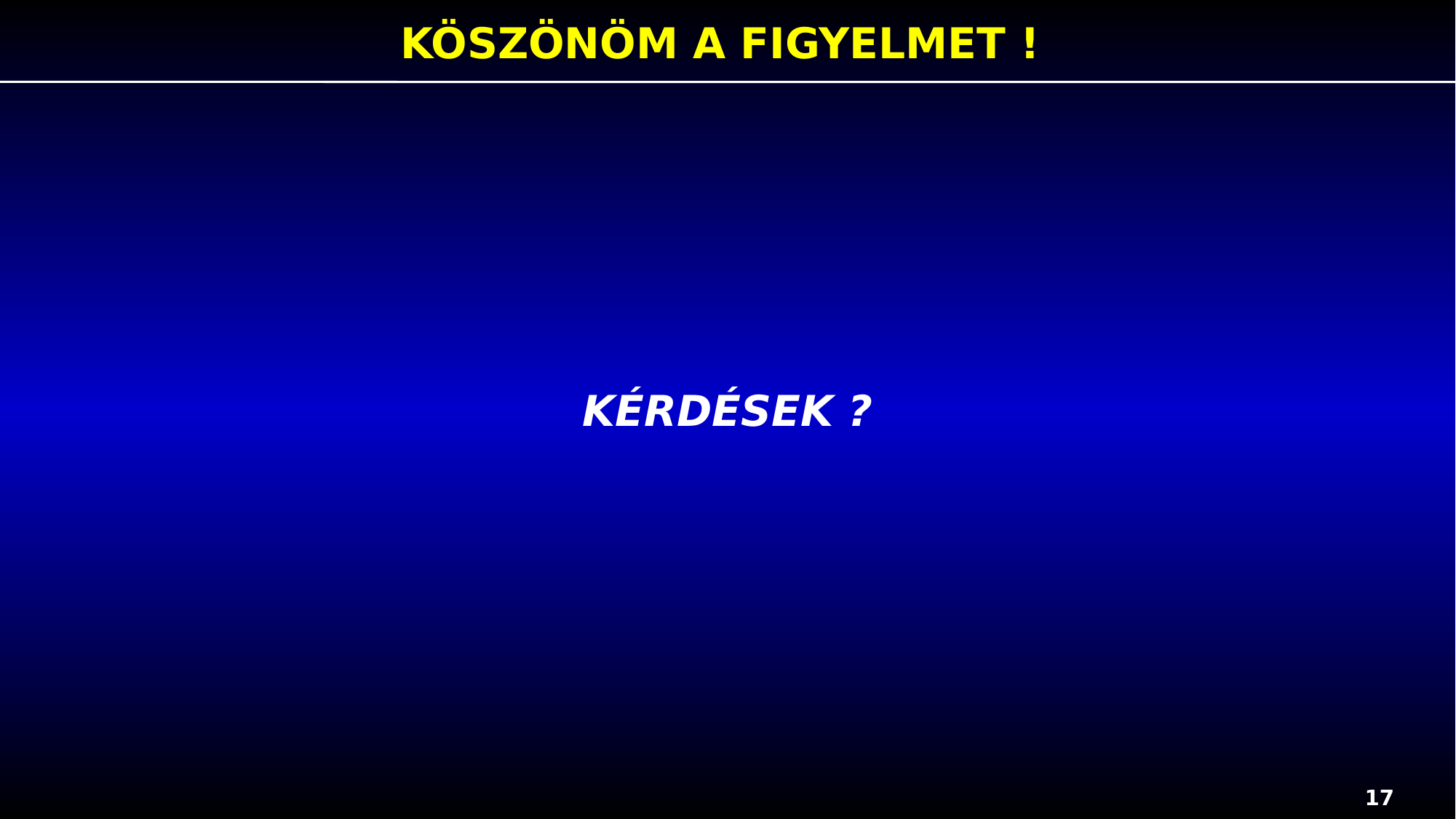

KÖSZÖNÖM A FIGYELMET !
Kérdések ?
17